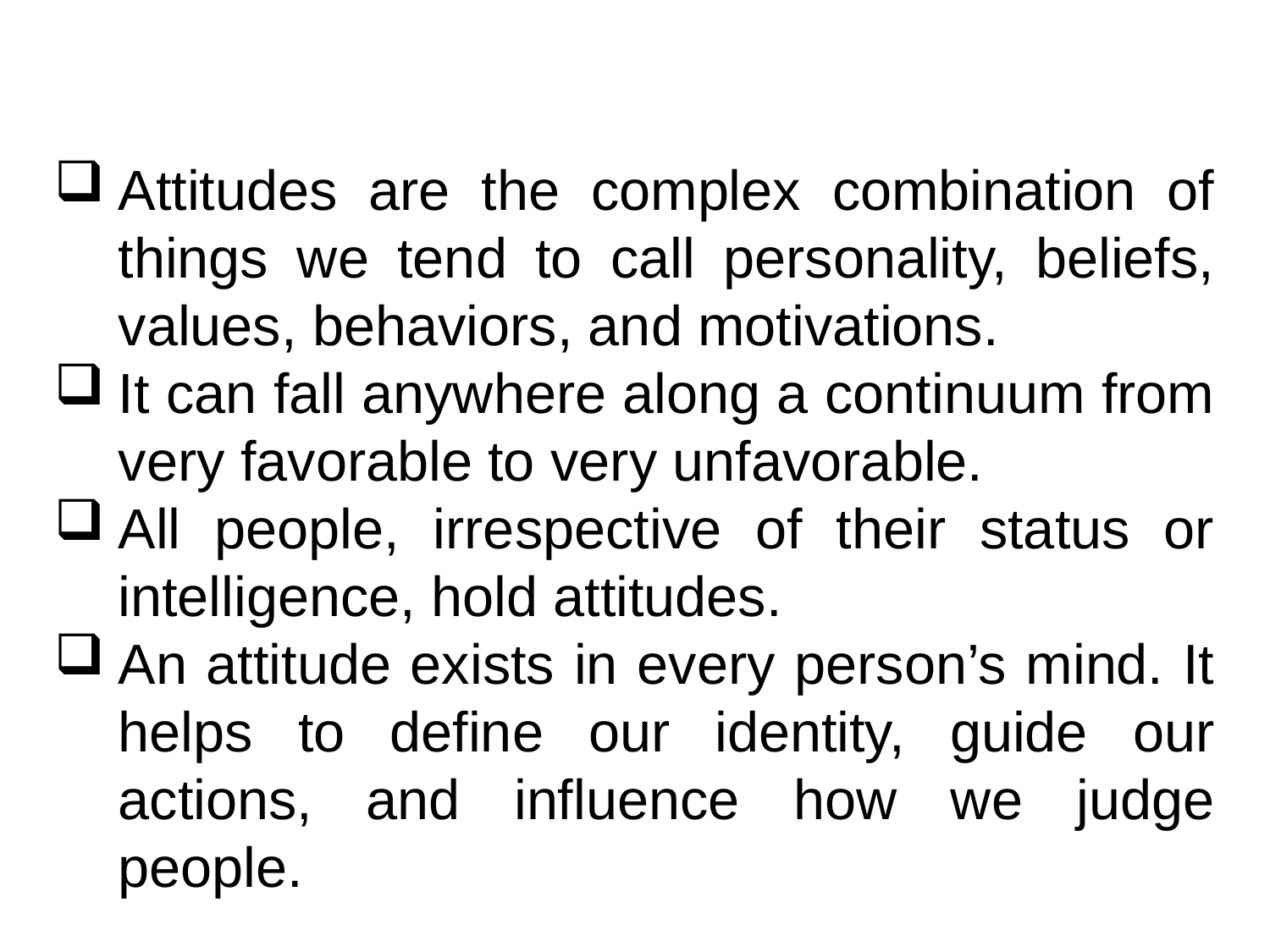

Attitudes are the complex combination of things we tend to call personality, beliefs, values, behaviors, and motivations.
It can fall anywhere along a continuum from very favorable to very unfavorable.
All people, irrespective of their status or intelligence, hold attitudes.
An attitude exists in every person’s mind. It helps to define our identity, guide our actions, and influence how we judge people.